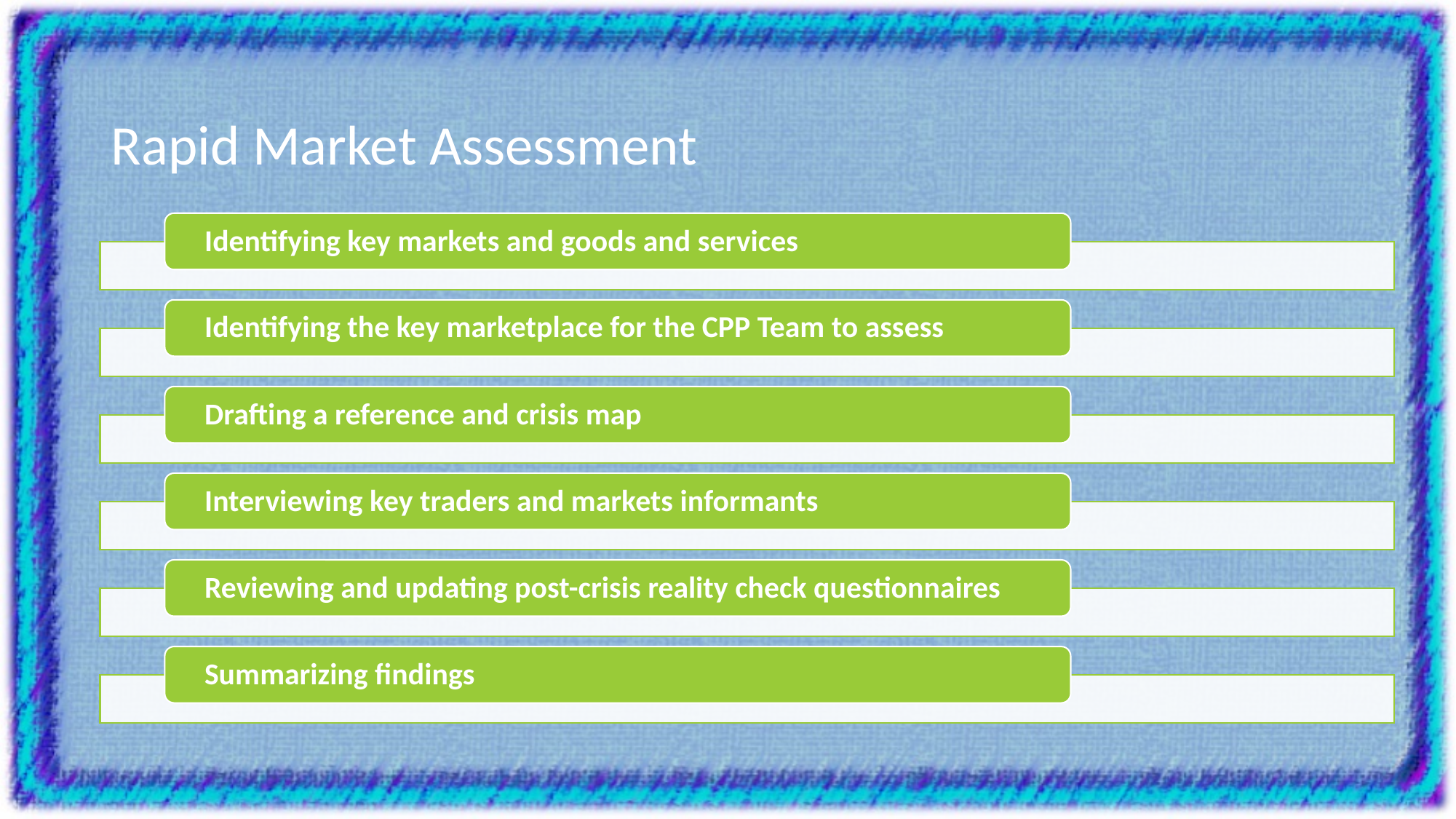

# Rapid Market Assessment
Identifying key markets and goods and services
Identifying the key marketplace for the CPP Team to assess
Drafting a reference and crisis map
Interviewing key traders and markets informants
Reviewing and updating post-crisis reality check questionnaires
Summarizing findings